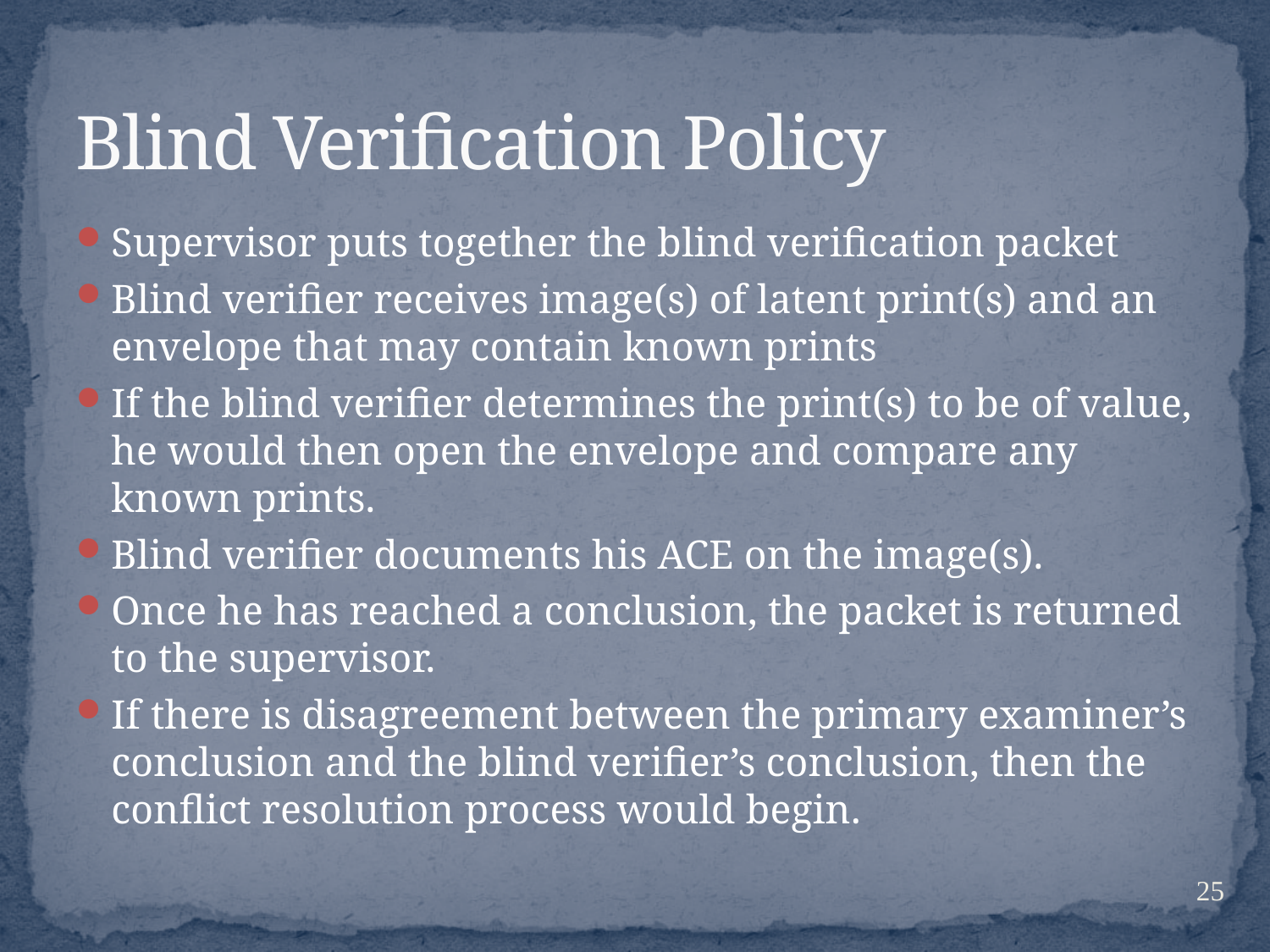

# Blind Verification Policy
Supervisor puts together the blind verification packet
Blind verifier receives image(s) of latent print(s) and an envelope that may contain known prints
If the blind verifier determines the print(s) to be of value, he would then open the envelope and compare any known prints.
Blind verifier documents his ACE on the image(s).
Once he has reached a conclusion, the packet is returned to the supervisor.
If there is disagreement between the primary examiner’s conclusion and the blind verifier’s conclusion, then the conflict resolution process would begin.

25